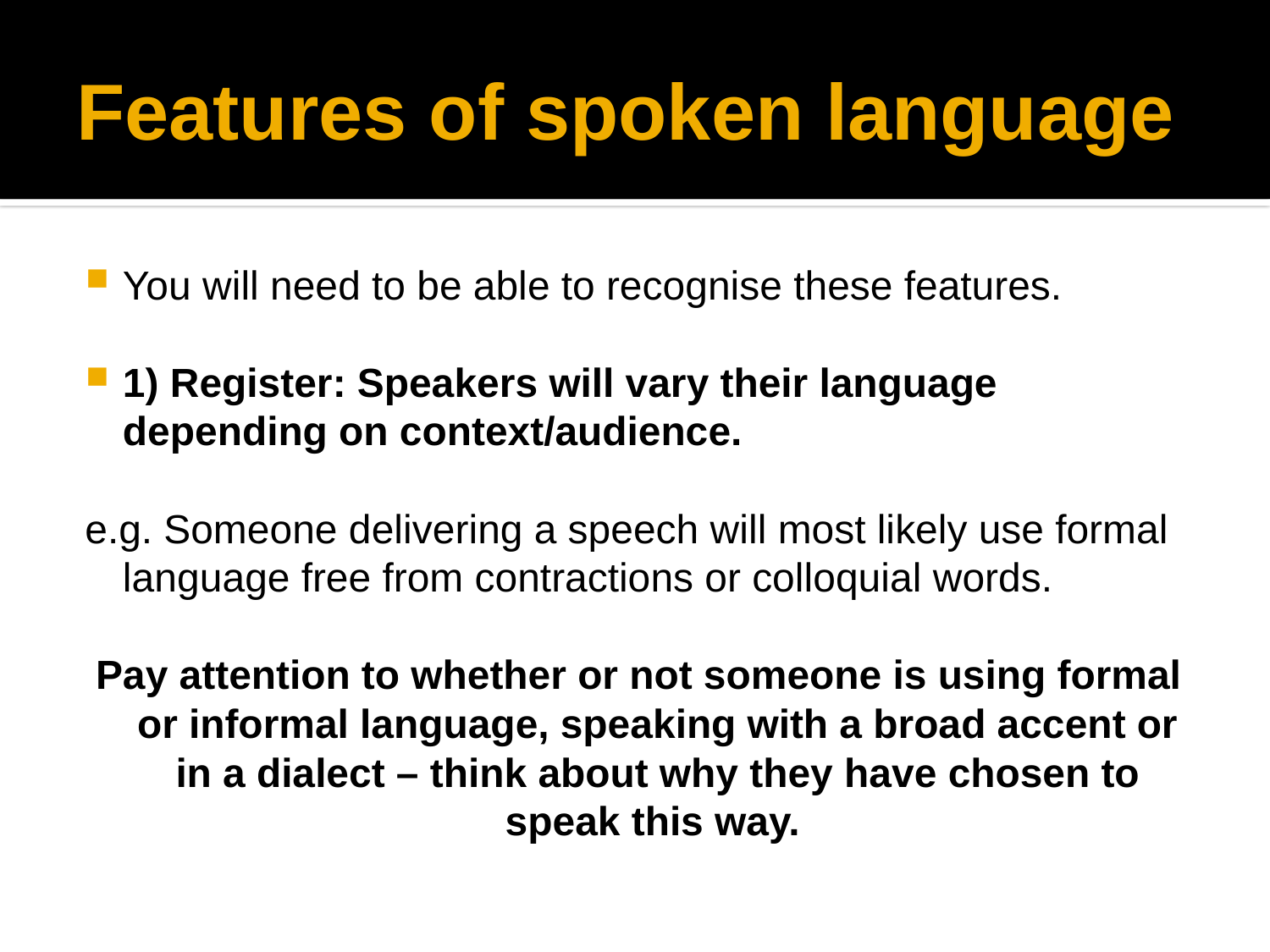

# Features of spoken language
You will need to be able to recognise these features.

1) Register: Speakers will vary their language depending on context/audience.

e.g. Someone delivering a speech will most likely use formal language free from contractions or colloquial words.

Pay attention to whether or not someone is using formal or informal language, speaking with a broad accent or in a dialect – think about why they have chosen to speak this way.